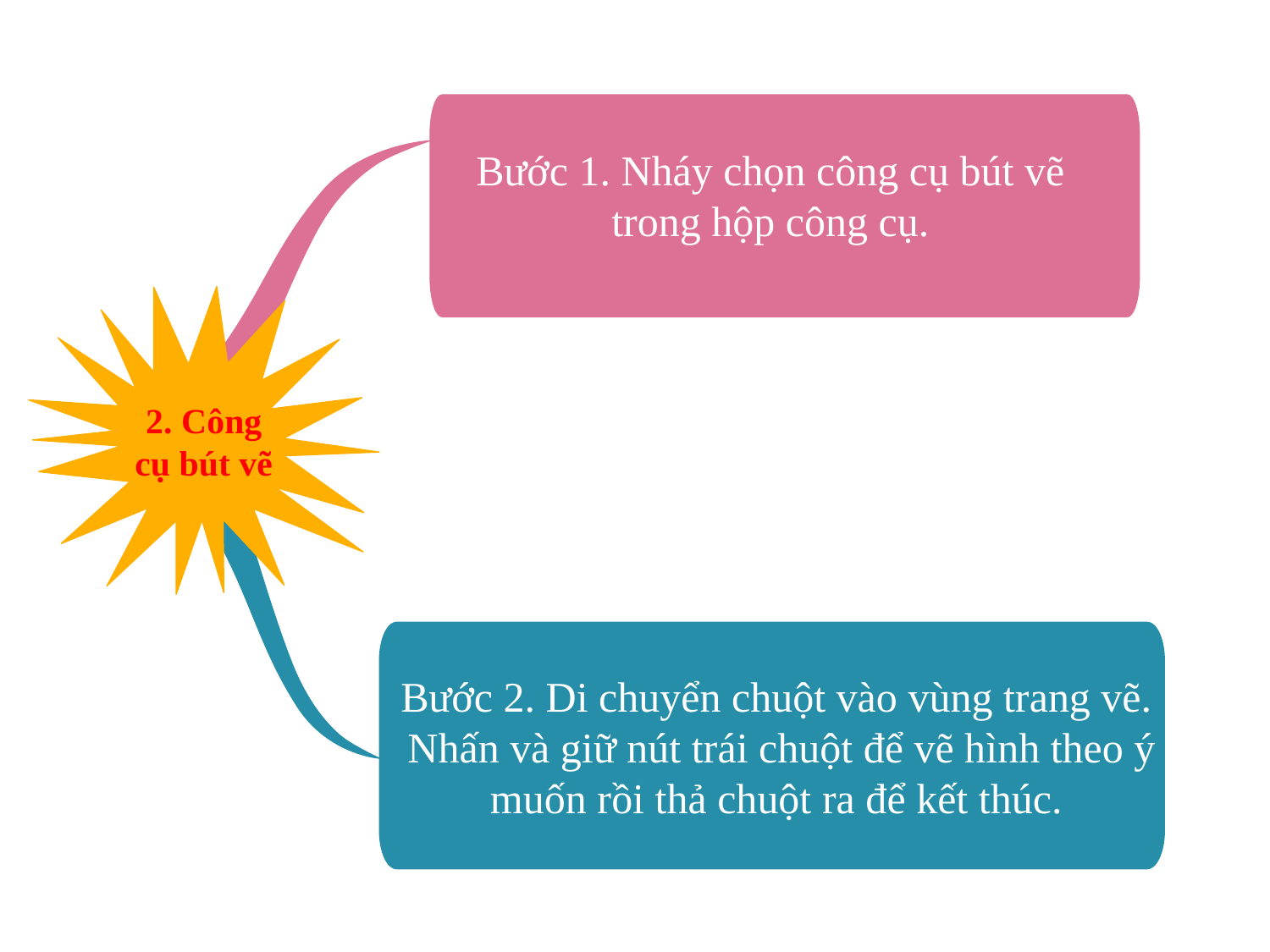

Bước 1. Nháy chọn công cụ bút vẽ trong hộp công cụ.

2. Công cụ bút vẽ

Bước 2. Di chuyển chuột vào vùng trang vẽ.
 Nhấn và giữ nút trái chuột để vẽ hình theo ý muốn rồi thả chuột ra để kết thúc.